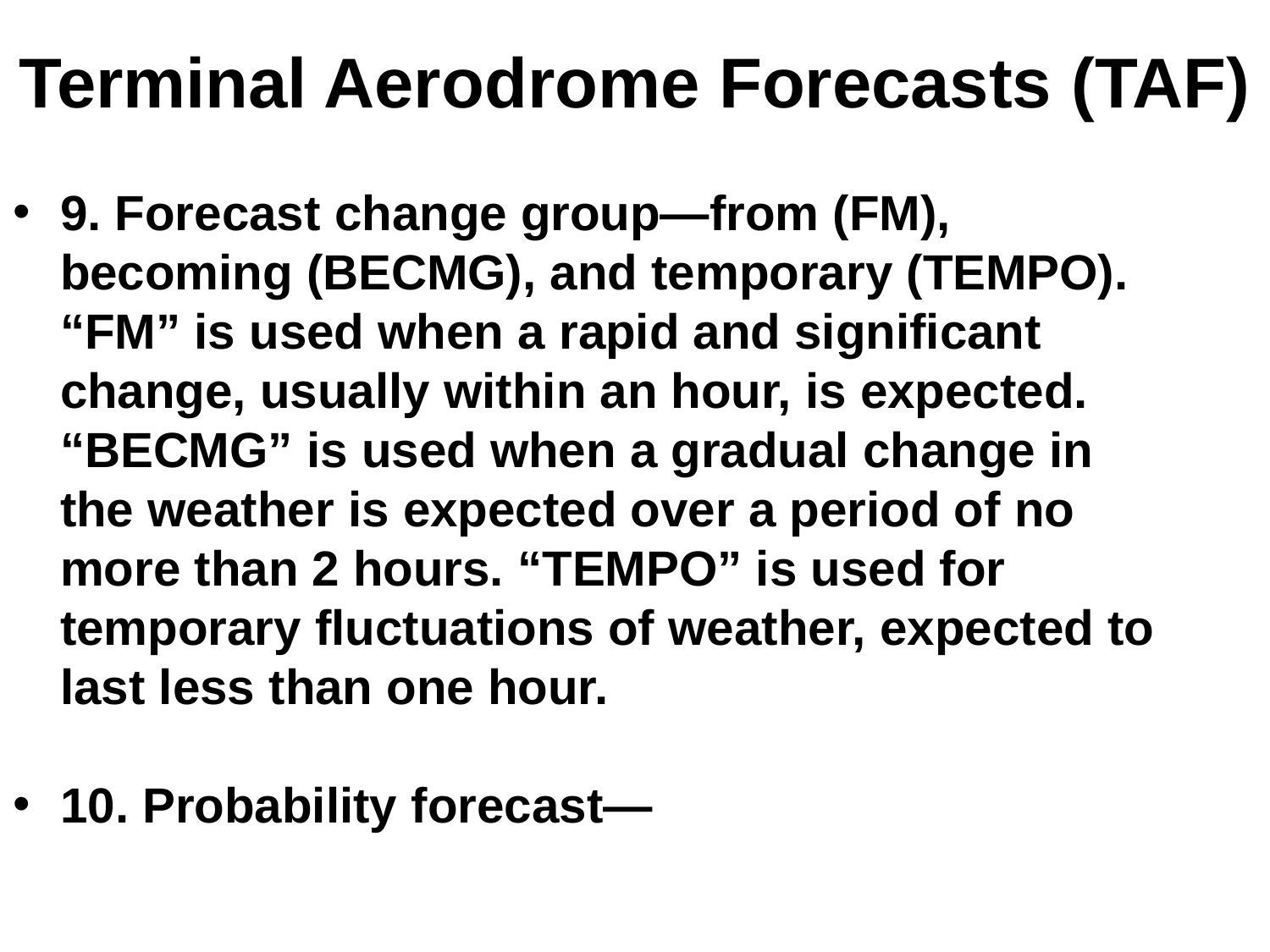

# Terminal Aerodrome Forecasts (TAF)
9. Forecast change group—from (FM), becoming (BECMG), and temporary (TEMPO). “FM” is used when a rapid and significant change, usually within an hour, is expected. “BECMG” is used when a gradual change in the weather is expected over a period of no more than 2 hours. “TEMPO” is used for temporary fluctuations of weather, expected to last less than one hour.

10. Probability forecast—